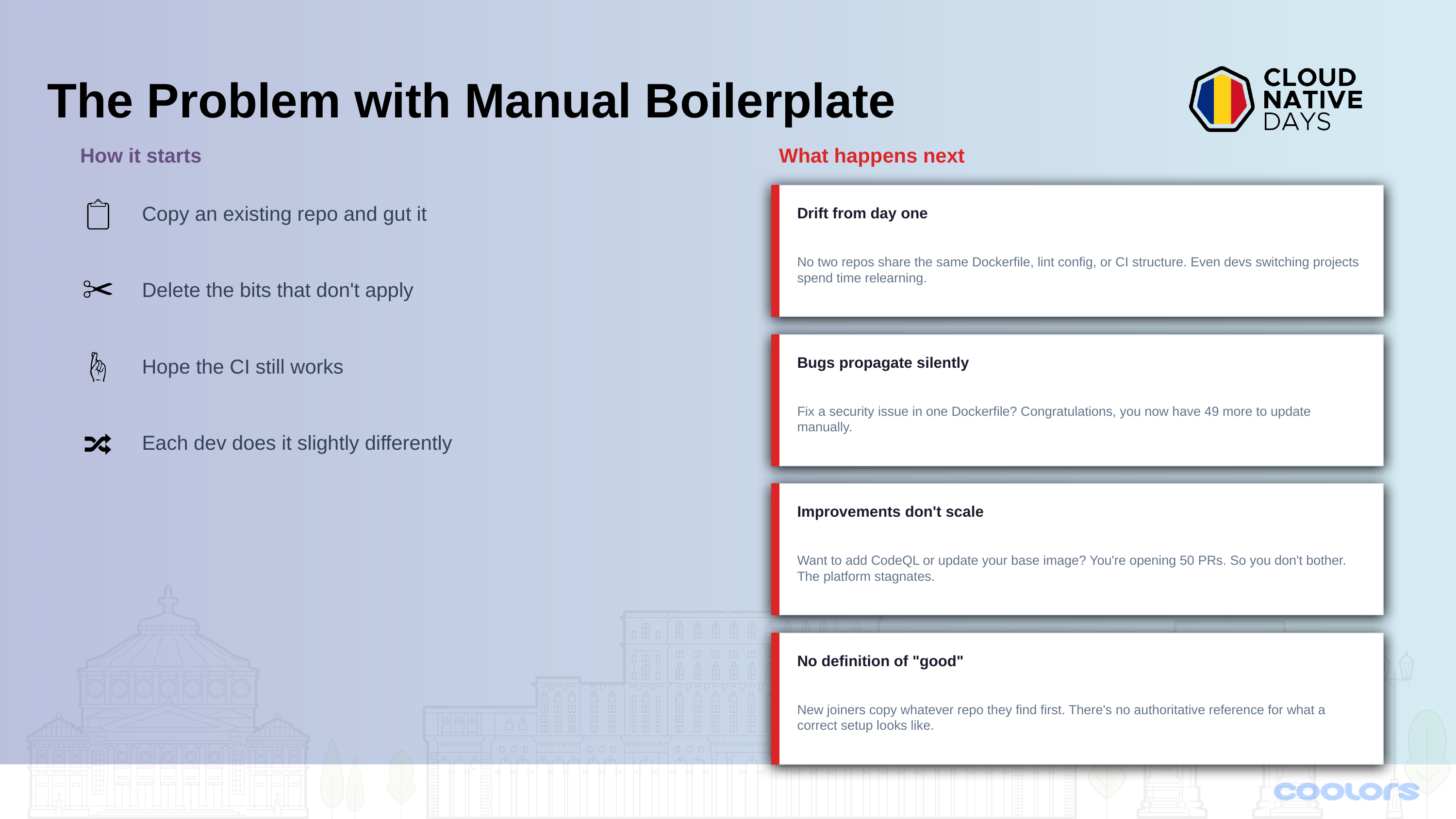

The Problem with Manual Boilerplate

How it starts
What happens next

📋
Copy an existing repo and gut it
✂️
Delete the bits that don't apply
🤞
Hope the CI still works
🔀
Each dev does it slightly differently
Drift from day one
No two repos share the same Dockerfile, lint config, or CI structure. Even devs switching projects spend time relearning.

Bugs propagate silently
Fix a security issue in one Dockerfile? Congratulations, you now have 49 more to update manually.

Improvements don't scale
Want to add CodeQL or update your base image? You're opening 50 PRs. So you don't bother. The platform stagnates.

No definition of "good"
New joiners copy whatever repo they find first. There's no authoritative reference for what a correct setup looks like.